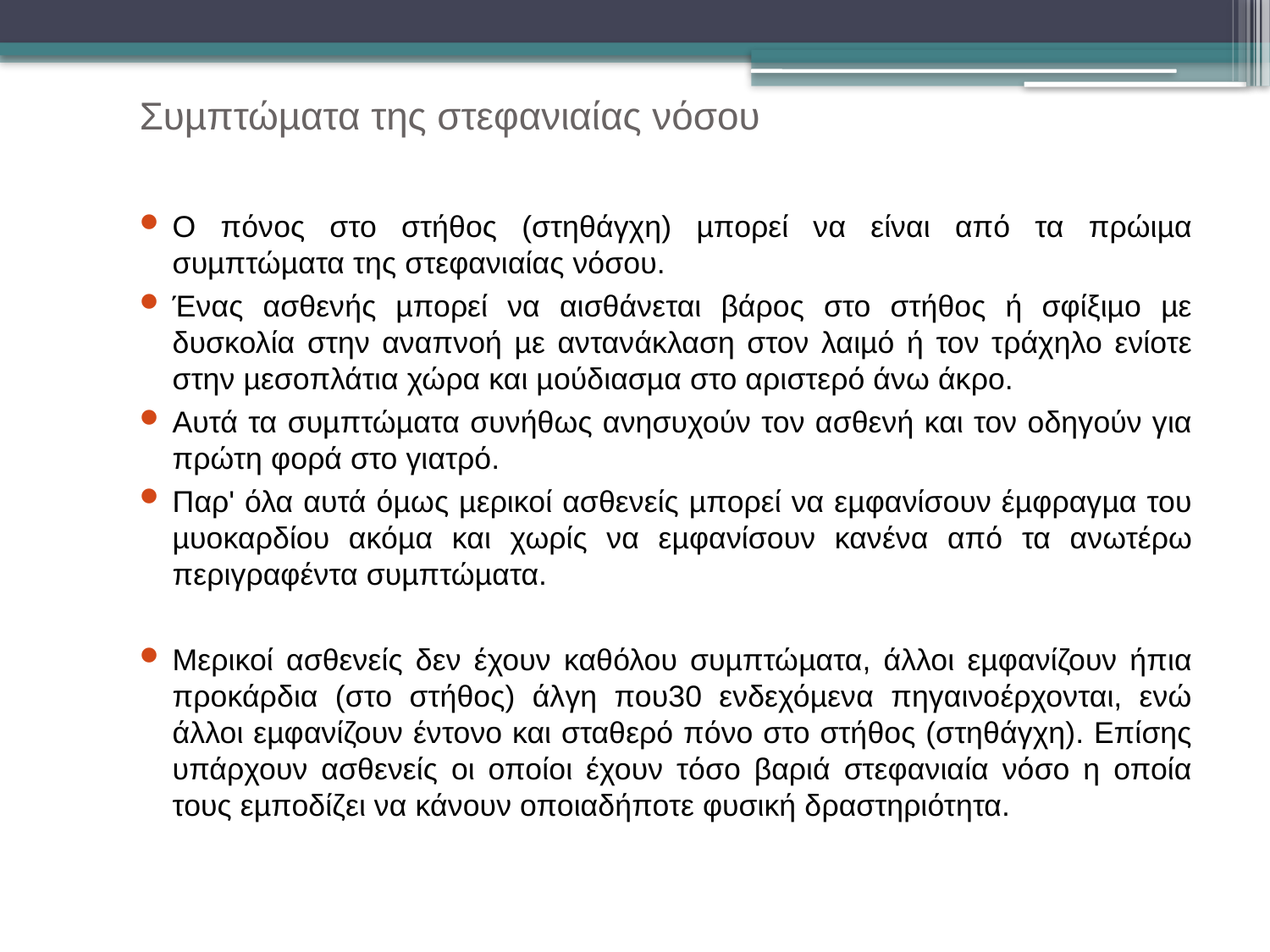

Συµπτώµατα της στεφανιαίας νόσου
Ο πόνος στο στήθος (στηθάγχη) µπορεί να είναι από τα πρώιµα συµπτώµατα της στεφανιαίας νόσου.
Ένας ασθενής µπορεί να αισθάνεται βάρος στο στήθος ή σφίξιµο µε δυσκολία στην αναπνοή µε αντανάκλαση στον λαιµό ή τον τράχηλο ενίοτε στην µεσοπλάτια χώρα και µούδιασµα στο αριστερό άνω άκρο.
Αυτά τα συµπτώµατα συνήθως ανησυχούν τον ασθενή και τον οδηγούν για πρώτη φορά στο γιατρό.
Παρ' όλα αυτά όµως µερικοί ασθενείς µπορεί να εµφανίσουν έµφραγµα του µυοκαρδίου ακόµα και χωρίς να εµφανίσουν κανένα από τα ανωτέρω περιγραφέντα συµπτώµατα.

Μερικοί ασθενείς δεν έχουν καθόλου συµπτώµατα, άλλοι εµφανίζουν ήπια προκάρδια (στο στήθος) άλγη που30 ενδεχόµενα πηγαινοέρχονται, ενώ άλλοι εµφανίζουν έντονο και σταθερό πόνο στο στήθος (στηθάγχη). Επίσης υπάρχουν ασθενείς οι οποίοι έχουν τόσο βαριά στεφανιαία νόσο η οποία τους εµποδίζει να κάνουν οποιαδήποτε φυσική δραστηριότητα.